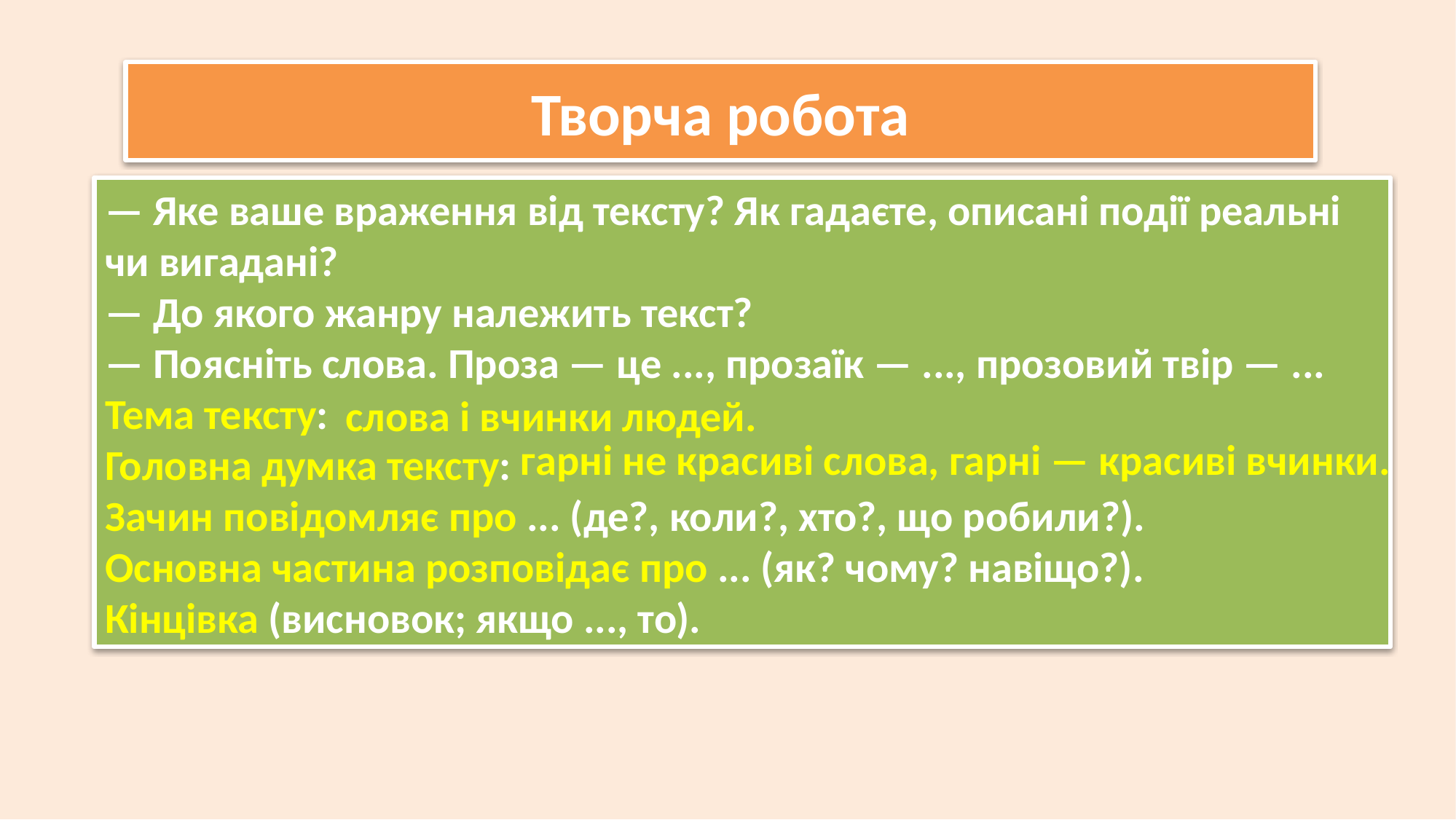

Творча робота
— Яке ваше враження від тексту? Як гадаєте, описані події реальні чи вигадані?
— До якого жанру належить текст?
— Поясніть слова. Проза — це ..., прозаїк — ..., прозовий твір — ...
Тема тексту:
Головна думка тексту:
Зачин повідомляє про ... (де?, коли?, хто?, що робили?).
Основна частина розповідає про ... (як? чому? навіщо?).
Кінцівка (висновок; якщо ..., то).
слова і вчинки людей.
гарні не красиві слова, гарні — красиві вчинки.